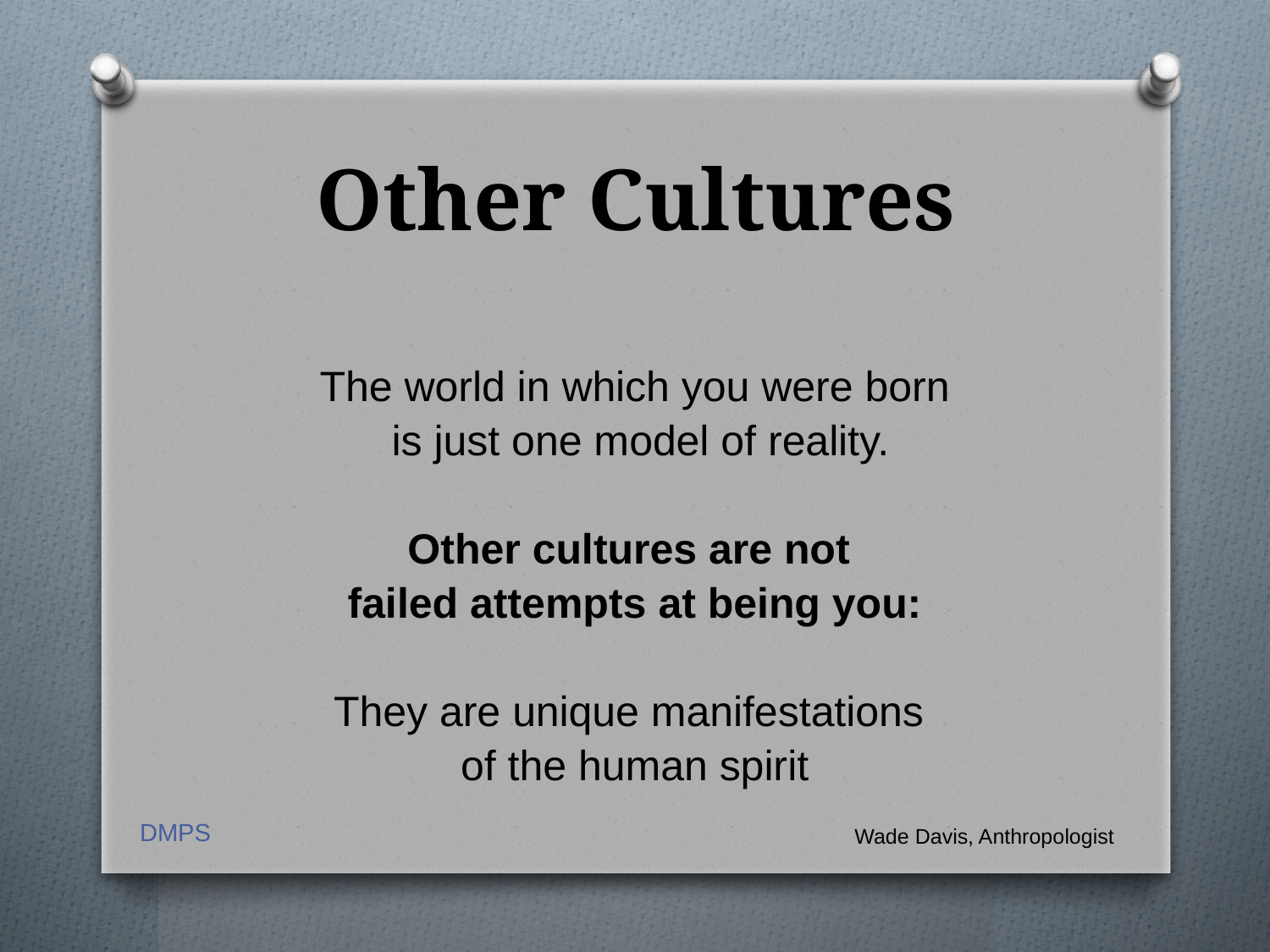

# Other Cultures

The world in which you were born
 is just one model of reality.

Other cultures are not
failed attempts at being you:

They are unique manifestations
of the human spirit

						Wade Davis, Anthropologist
DMPS